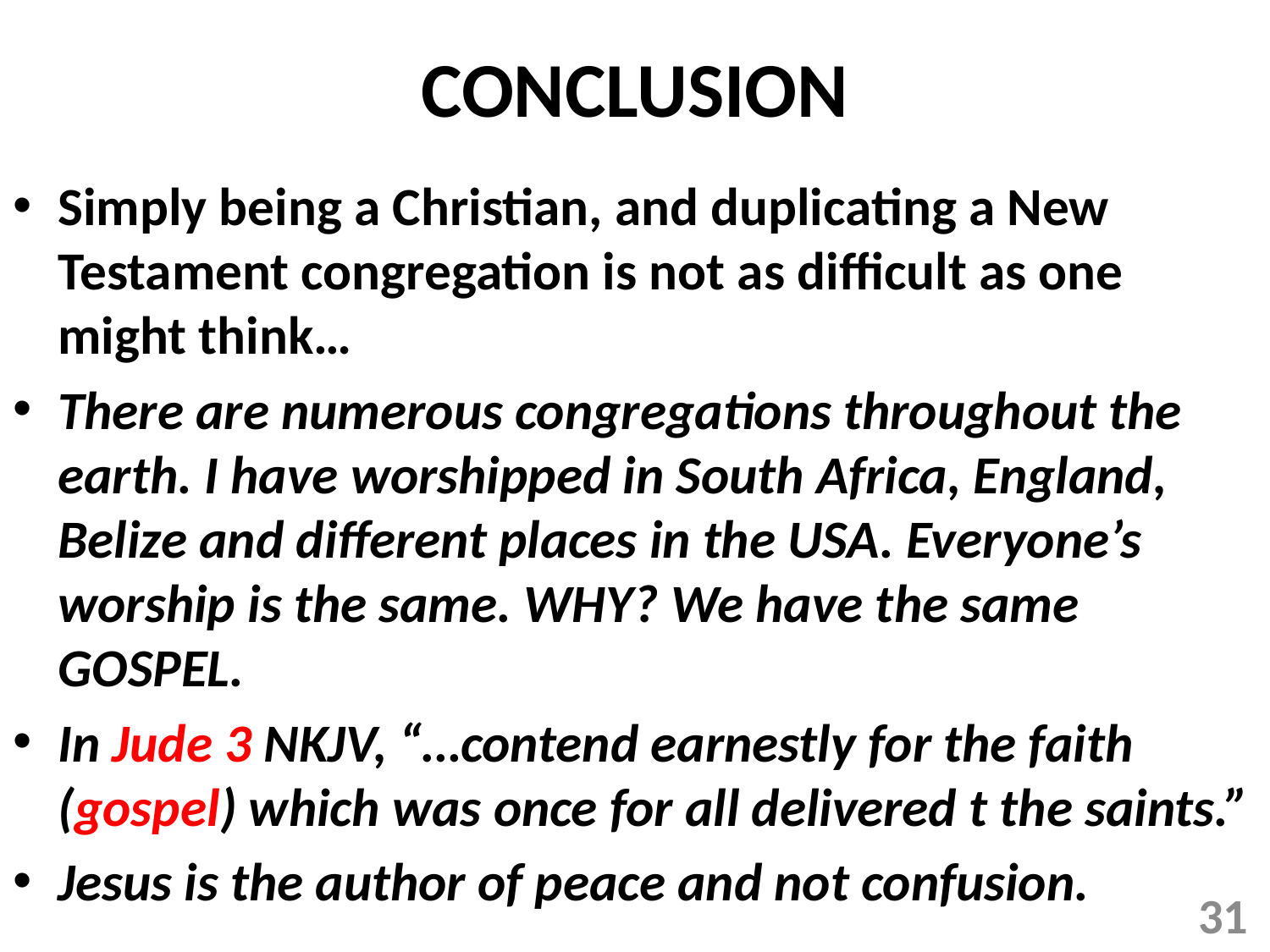

# CONCLUSION
Simply being a Christian, and duplicating a New Testament congregation is not as difficult as one might think…
There are numerous congregations throughout the earth. I have worshipped in South Africa, England, Belize and different places in the USA. Everyone’s worship is the same. WHY? We have the same GOSPEL.
In Jude 3 NKJV, “…contend earnestly for the faith (gospel) which was once for all delivered t the saints.”
Jesus is the author of peace and not confusion.

31